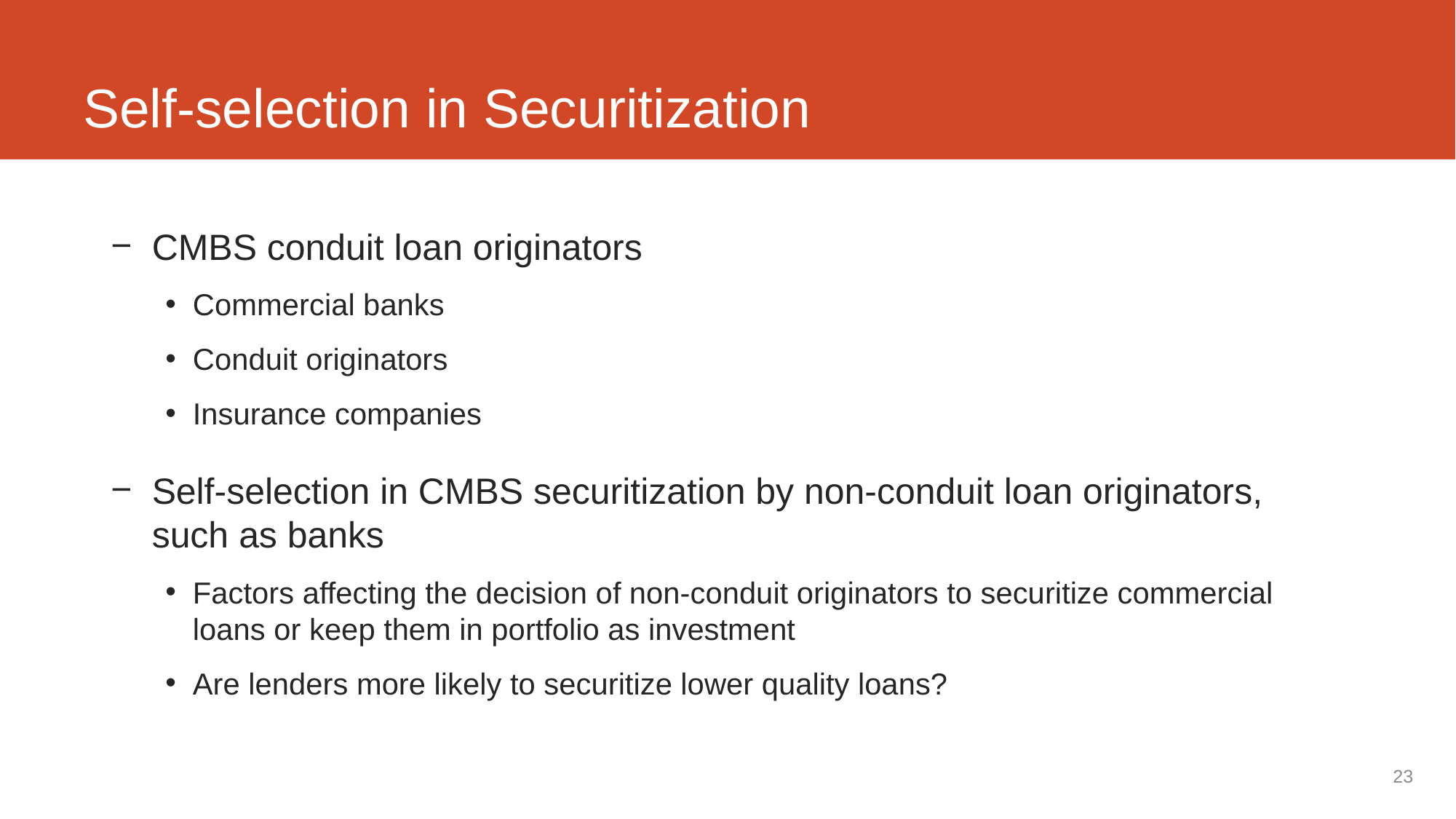

# Self-selection in Securitization
CMBS conduit loan originators
Commercial banks
Conduit originators
Insurance companies
Self-selection in CMBS securitization by non-conduit loan originators, such as banks
Factors affecting the decision of non-conduit originators to securitize commercial loans or keep them in portfolio as investment
Are lenders more likely to securitize lower quality loans?
23